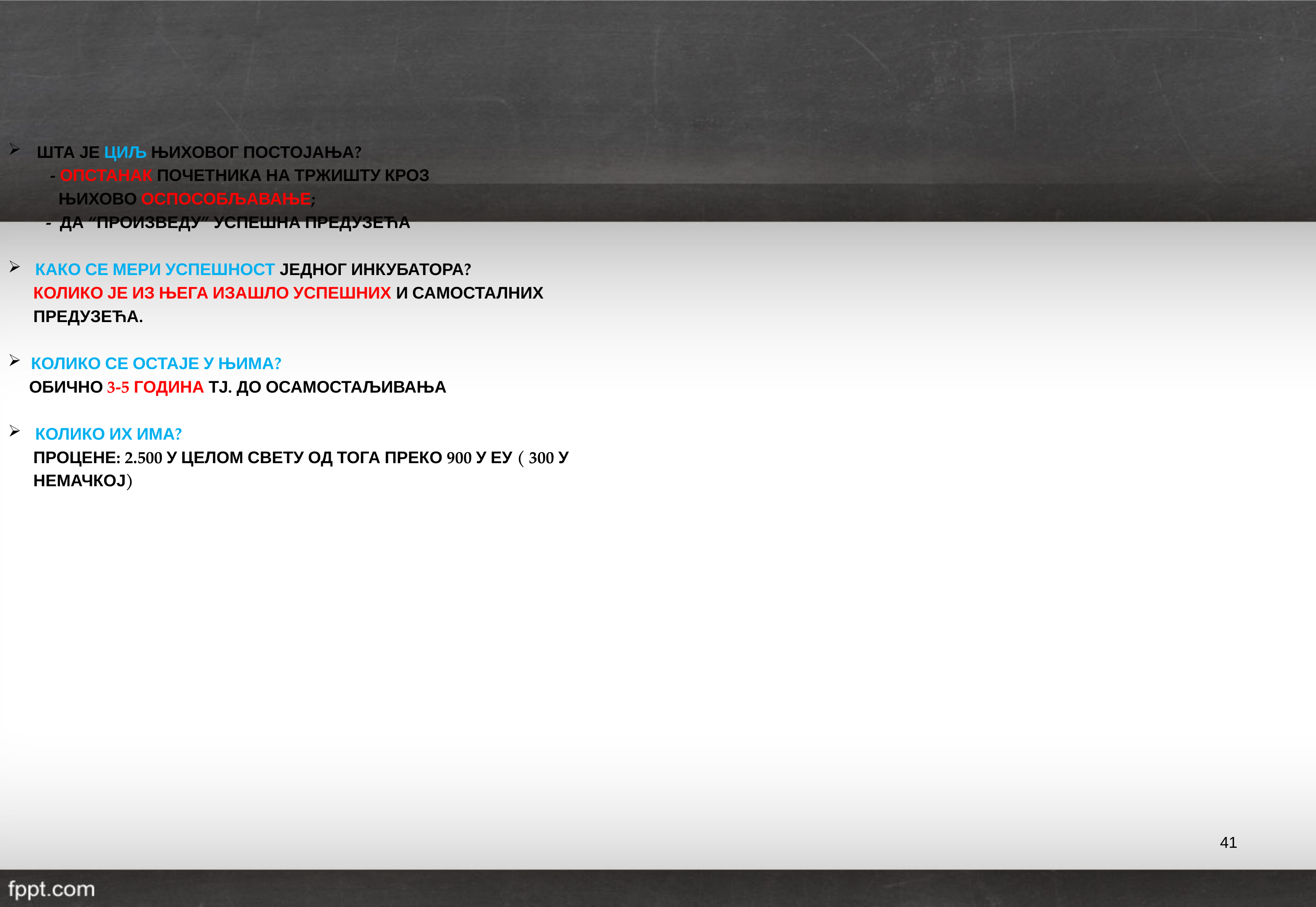

ШТА ЈЕ ЦИЉ ЊИХОВОГ ПОСТОЈАЊА?
          - ОПСТАНАК ПОЧЕТНИКА НА ТРЖИШТУ КРОЗ
            ЊИХОВО ОСПОСОБЉАВАЊЕ;
         -  ДА “ПРОИЗВЕДУ” УСПЕШНА ПРЕДУЗЕЋА

   КАКО СЕ МЕРИ УСПЕШНОСТ ЈЕДНОГ ИНКУБАТОРА?
      КОЛИКО ЈЕ ИЗ ЊЕГА ИЗАШЛО УСПЕШНИХ И САМОСТАЛНИХ
      ПРЕДУЗЕЋА.

  КОЛИКО СЕ ОСТАЈЕ У ЊИМА?
     ОБИЧНО 3-5 ГОДИНА ТЈ. ДО ОСАМОСТАЉИВАЊА

   КОЛИКО ИХ ИМА?
      ПРОЦЕНЕ: 2.500 У ЦЕЛОМ СВЕТУ ОД ТОГА ПРЕКО 900 У ЕУ ( 300 У
      НЕМАЧКОЈ)

41